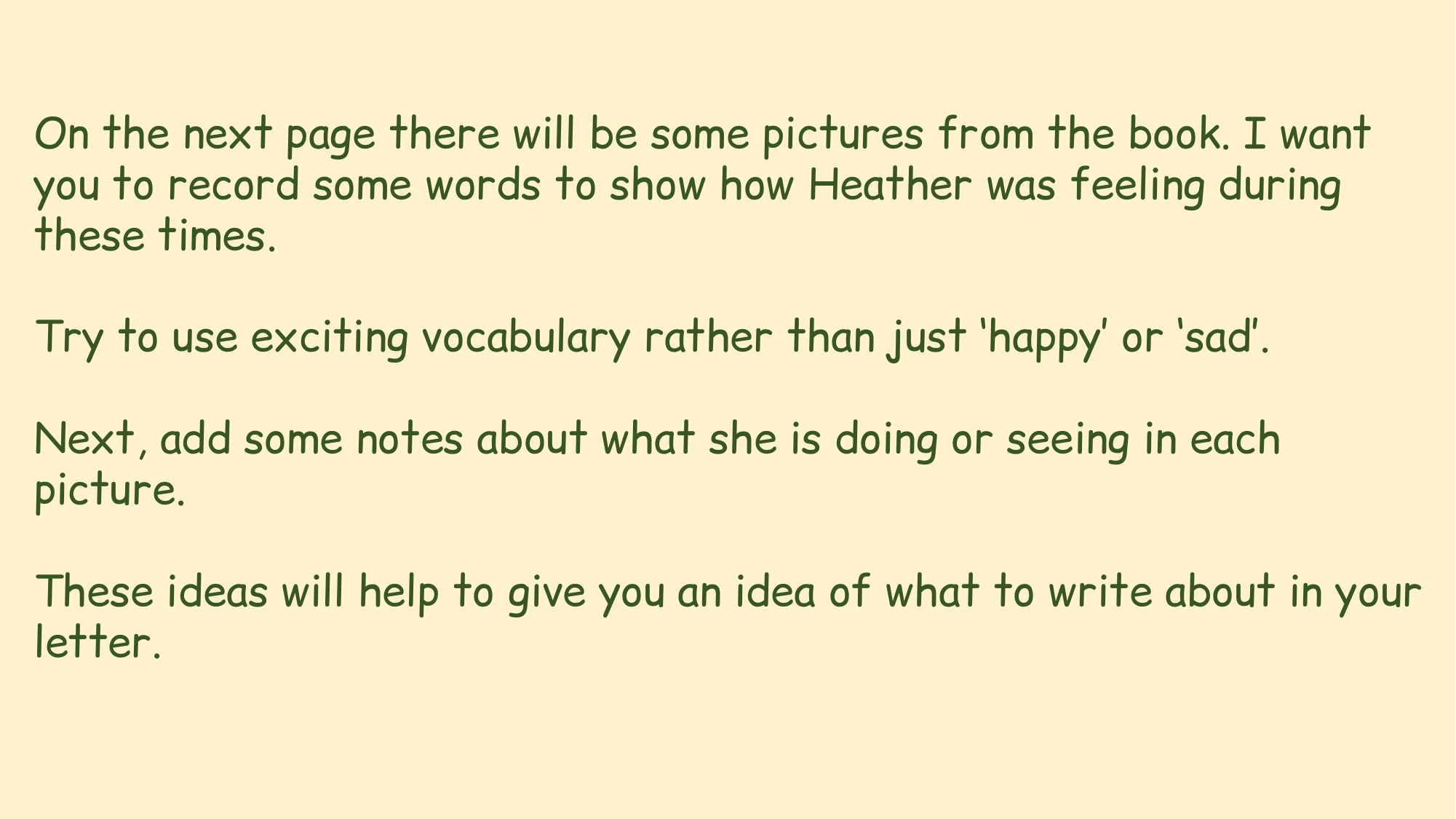

On the next page there will be some pictures from the book. I want you to record some words to show how Heather was feeling during these times.

Try to use exciting vocabulary rather than just ‘happy’ or ‘sad’.

Next, add some notes about what she is doing or seeing in each picture.

These ideas will help to give you an idea of what to write about in your letter.